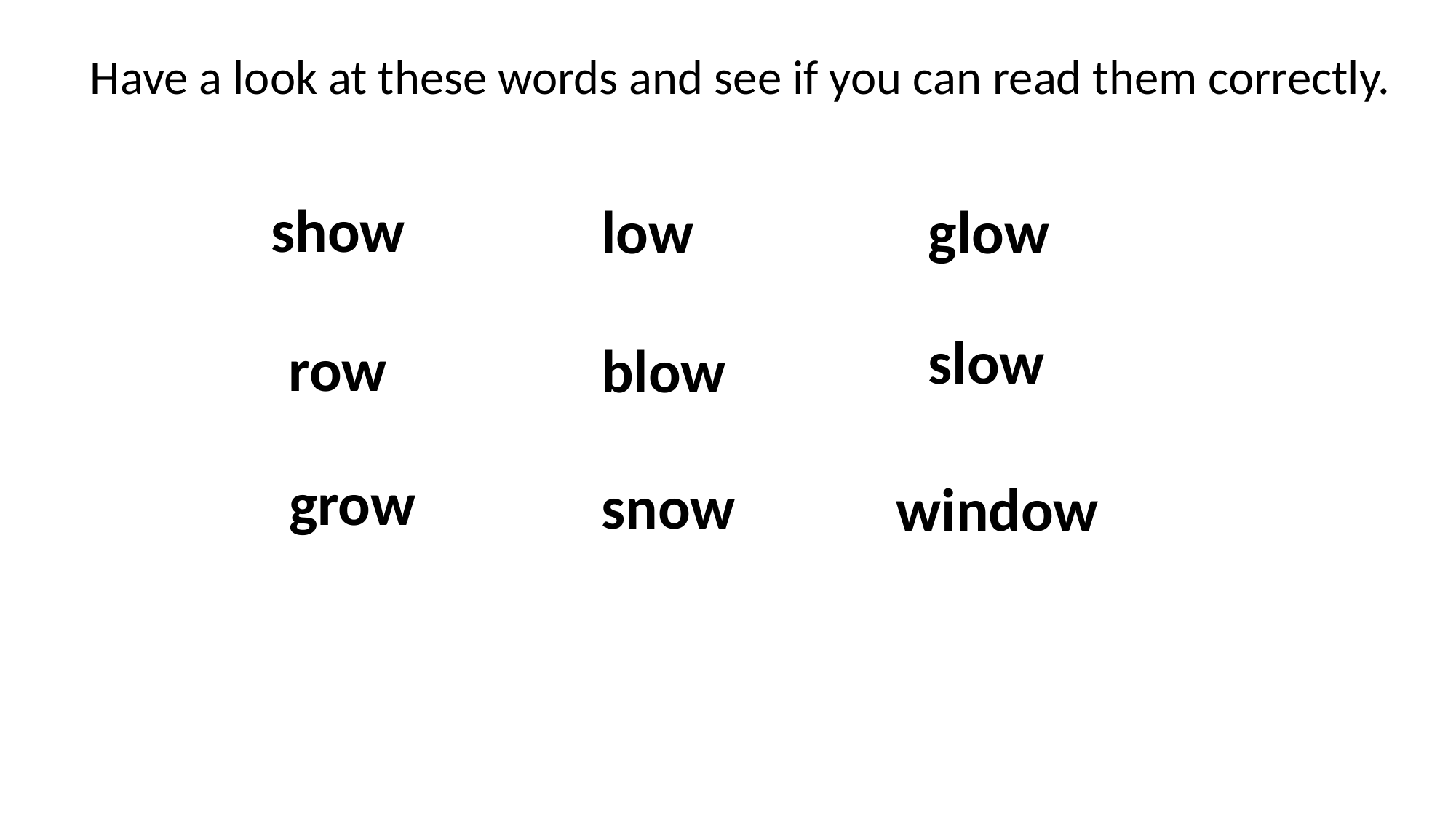

Have a look at these words and see if you can read them correctly.
show
low
glow
slow
row
blow
grow
snow
window